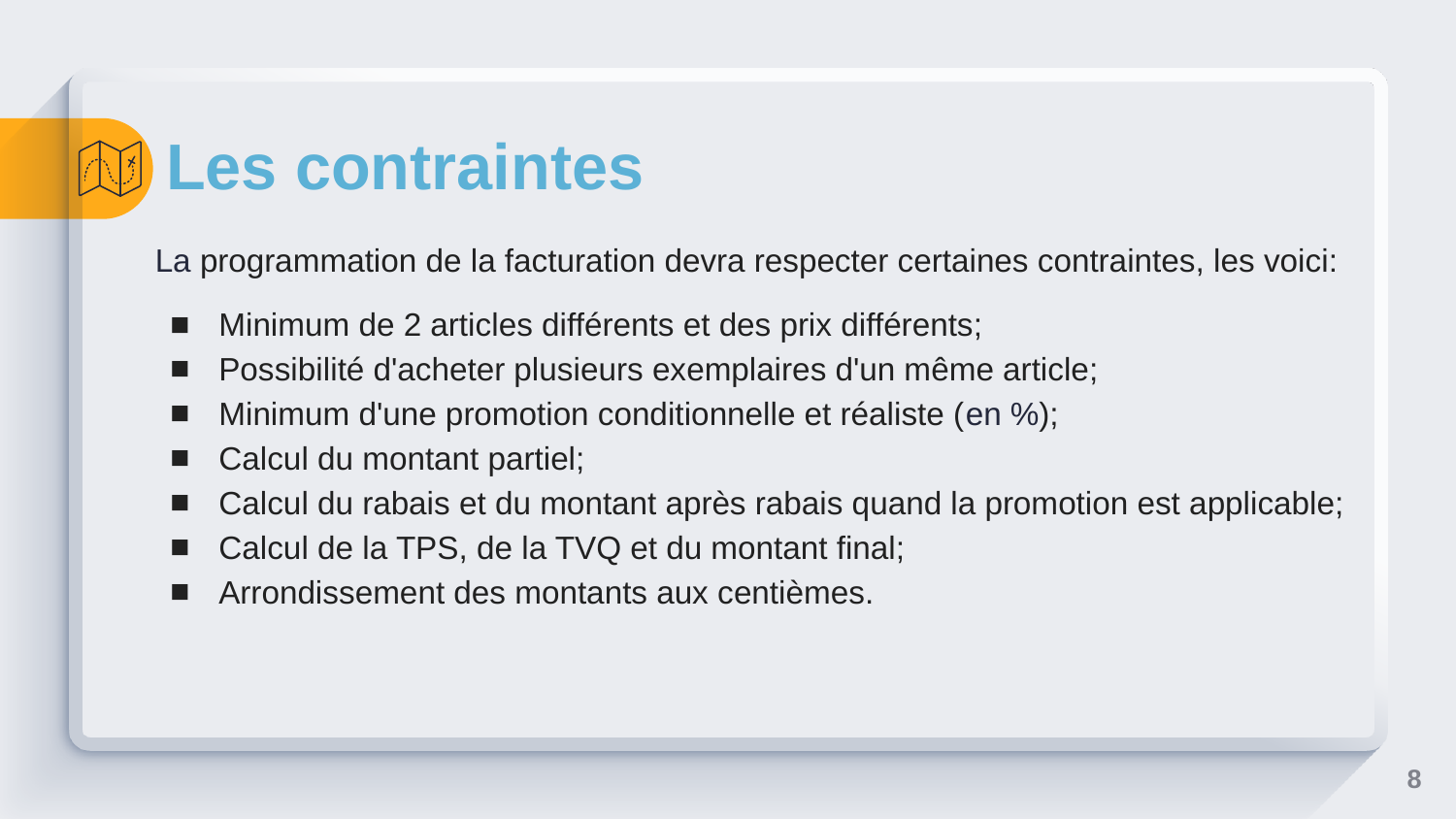

# Les contraintes

La programmation de la facturation devra respecter certaines contraintes, les voici:
Minimum de 2 articles différents et des prix différents;
Possibilité d'acheter plusieurs exemplaires d'un même article;
Minimum d'une promotion conditionnelle et réaliste (en %);
Calcul du montant partiel;
Calcul du rabais et du montant après rabais quand la promotion est applicable;
Calcul de la TPS, de la TVQ et du montant final;
Arrondissement des montants aux centièmes.

8